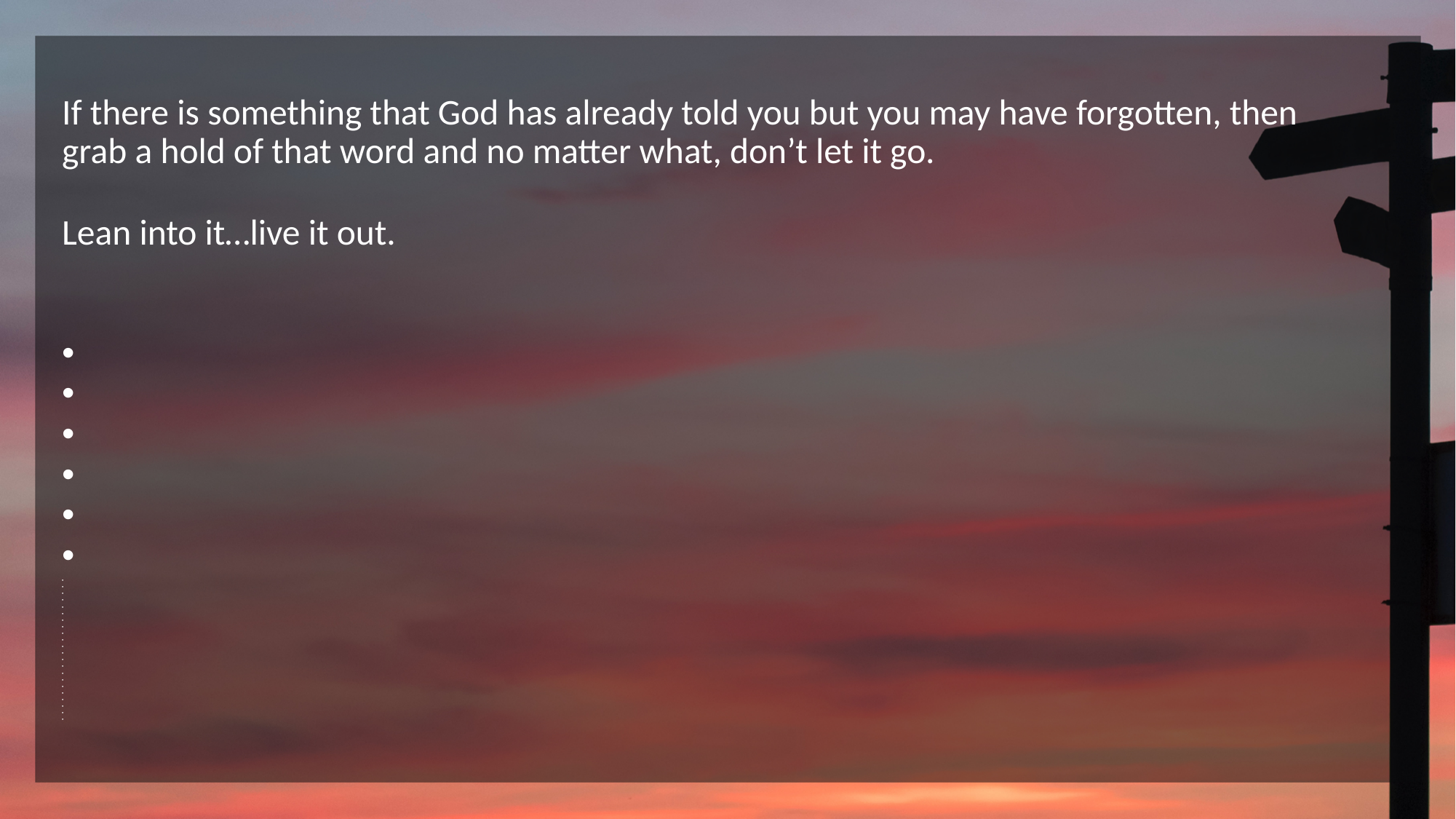

#

If there is something that God has already told you but you may have forgotten, then grab a hold of that word and no matter what, don’t let it go.

Lean into it…live it out.